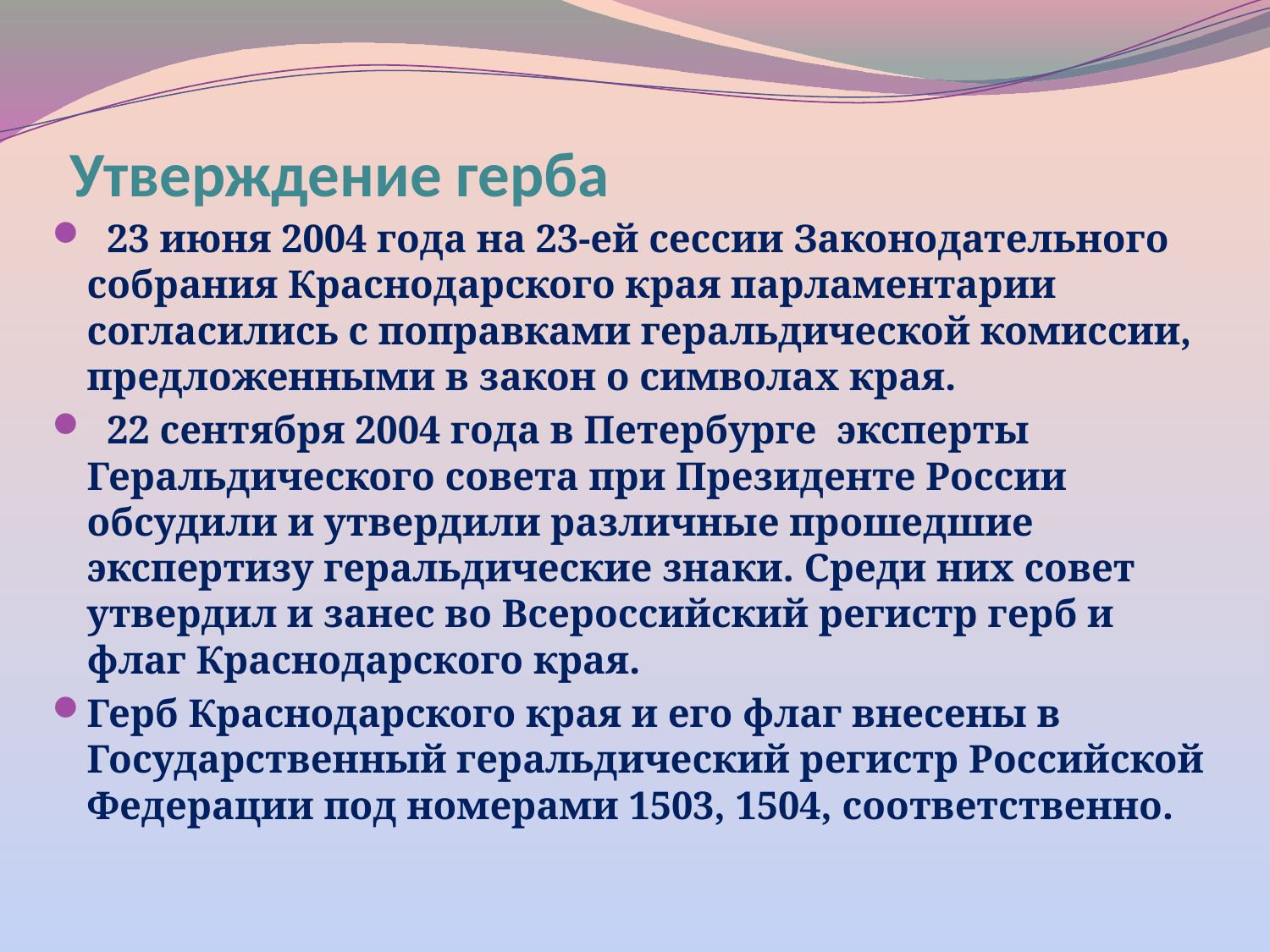

# Утверждение герба
  23 июня 2004 года на 23-ей сессии Законодательного собрания Краснодарского края парламентарии согласились с поправками геральдической комиссии, предложенными в закон о символах края.
  22 сентября 2004 года в Петербурге  эксперты Геральдического совета при Президенте России  обсудили и утвердили различные прошедшие экспертизу геральдические знаки. Среди них совет утвердил и занес во Всероссийский регистр герб и флаг Краснодарского края.
Герб Краснодарского края и его флаг внесены в Государственный геральдический регистр Российской Федерации под номерами 1503, 1504, соответственно.